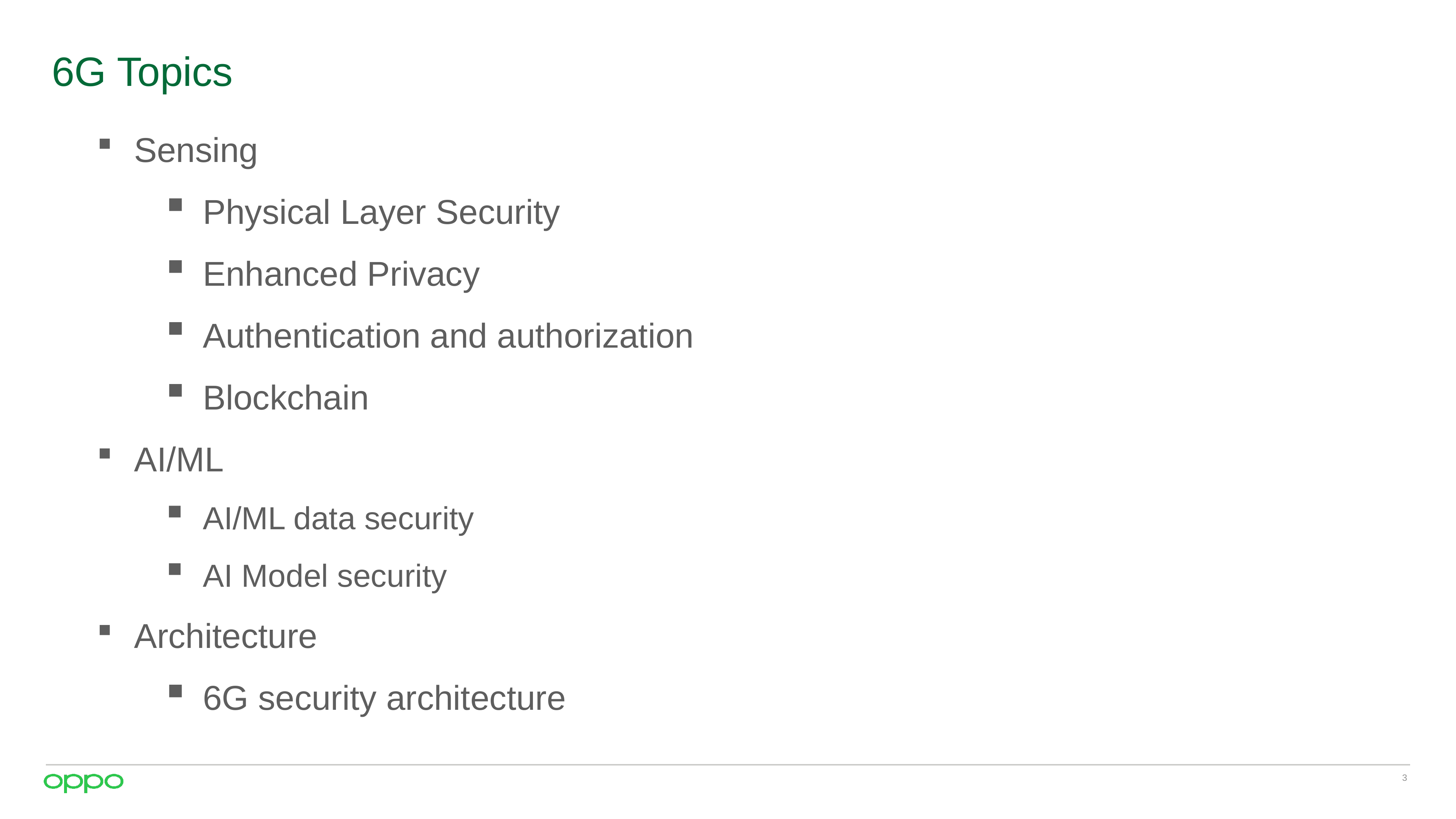

# 6G Topics
Sensing
Physical Layer Security
Enhanced Privacy
Authentication and authorization
Blockchain
AI/ML
AI/ML data security
AI Model security
Architecture
6G security architecture